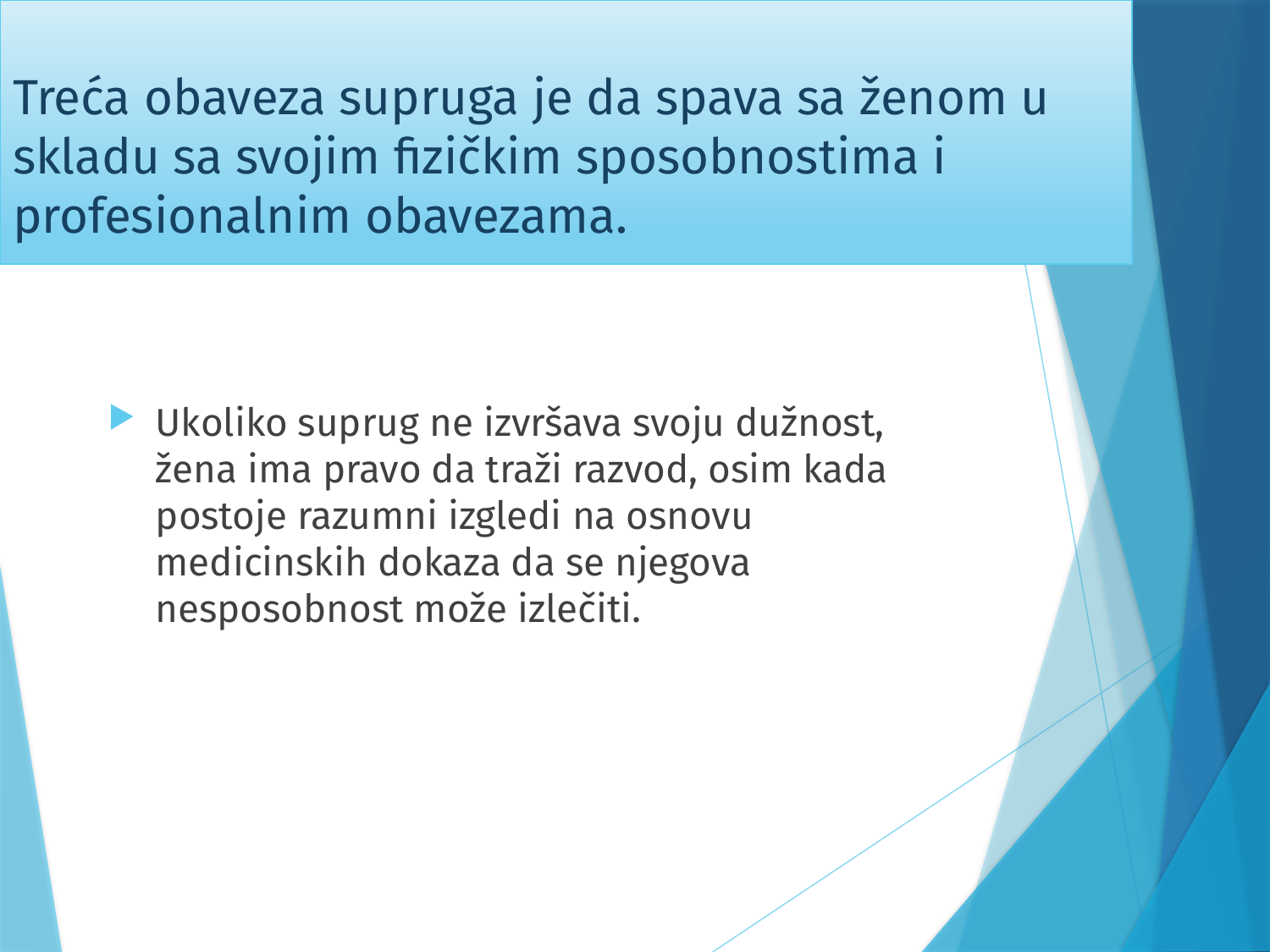

# Treća obaveza supruga je da spava sa ženom u skladu sa svojim fizičkim sposobnostima i profesionalnim obavezama.
Ukoliko suprug ne izvršava svoju dužnost, žena ima pravo da traži razvod, osim kada postoje razumni izgledi na osnovu medicinskih dokaza da se njegova nesposobnost može izlečiti.